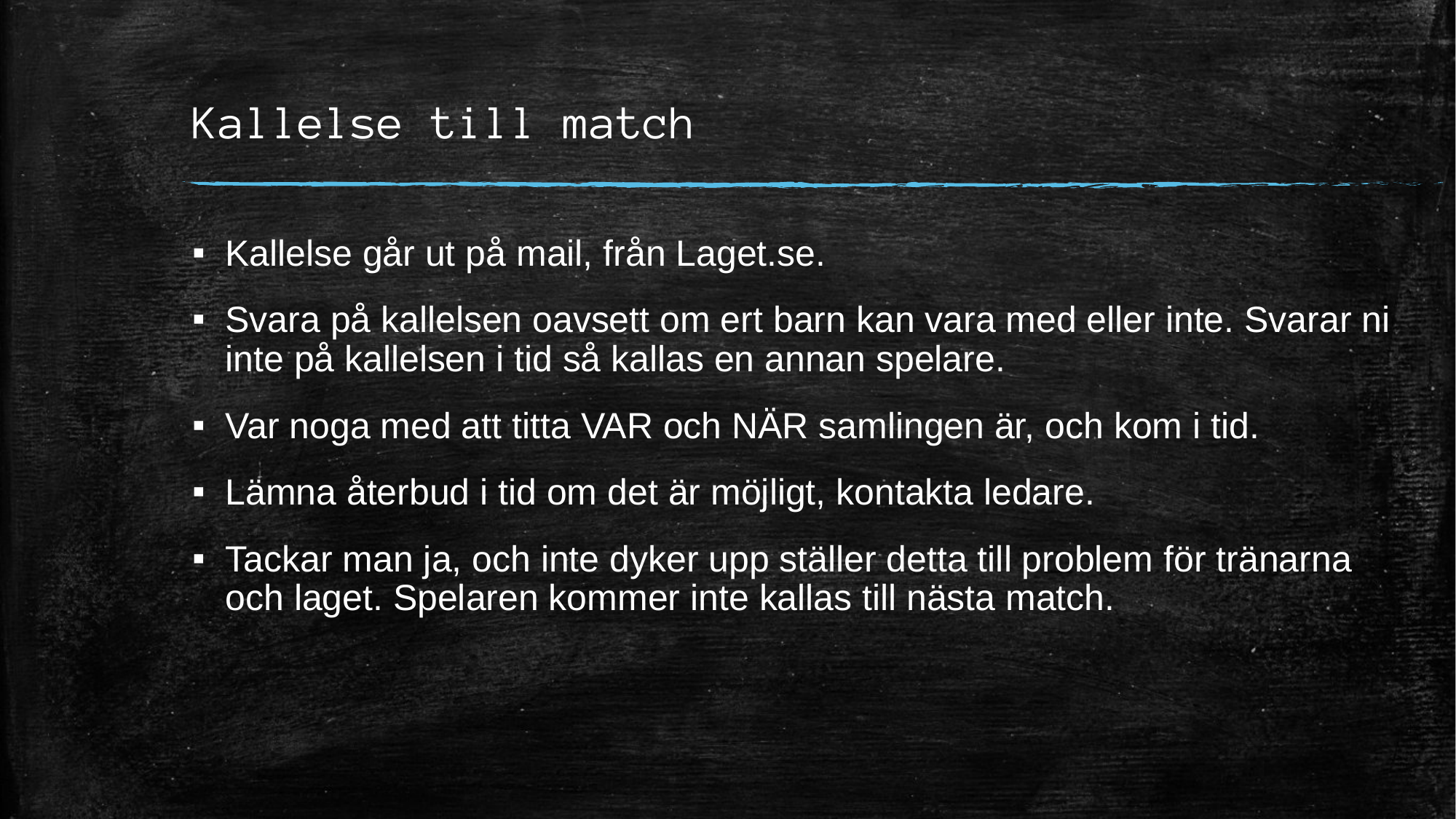

# Kallelse till match
Kallelse går ut på mail, från Laget.se.
Svara på kallelsen oavsett om ert barn kan vara med eller inte. Svarar ni inte på kallelsen i tid så kallas en annan spelare.
Var noga med att titta VAR och NÄR samlingen är, och kom i tid.
Lämna återbud i tid om det är möjligt, kontakta ledare.
Tackar man ja, och inte dyker upp ställer detta till problem för tränarna och laget. Spelaren kommer inte kallas till nästa match.